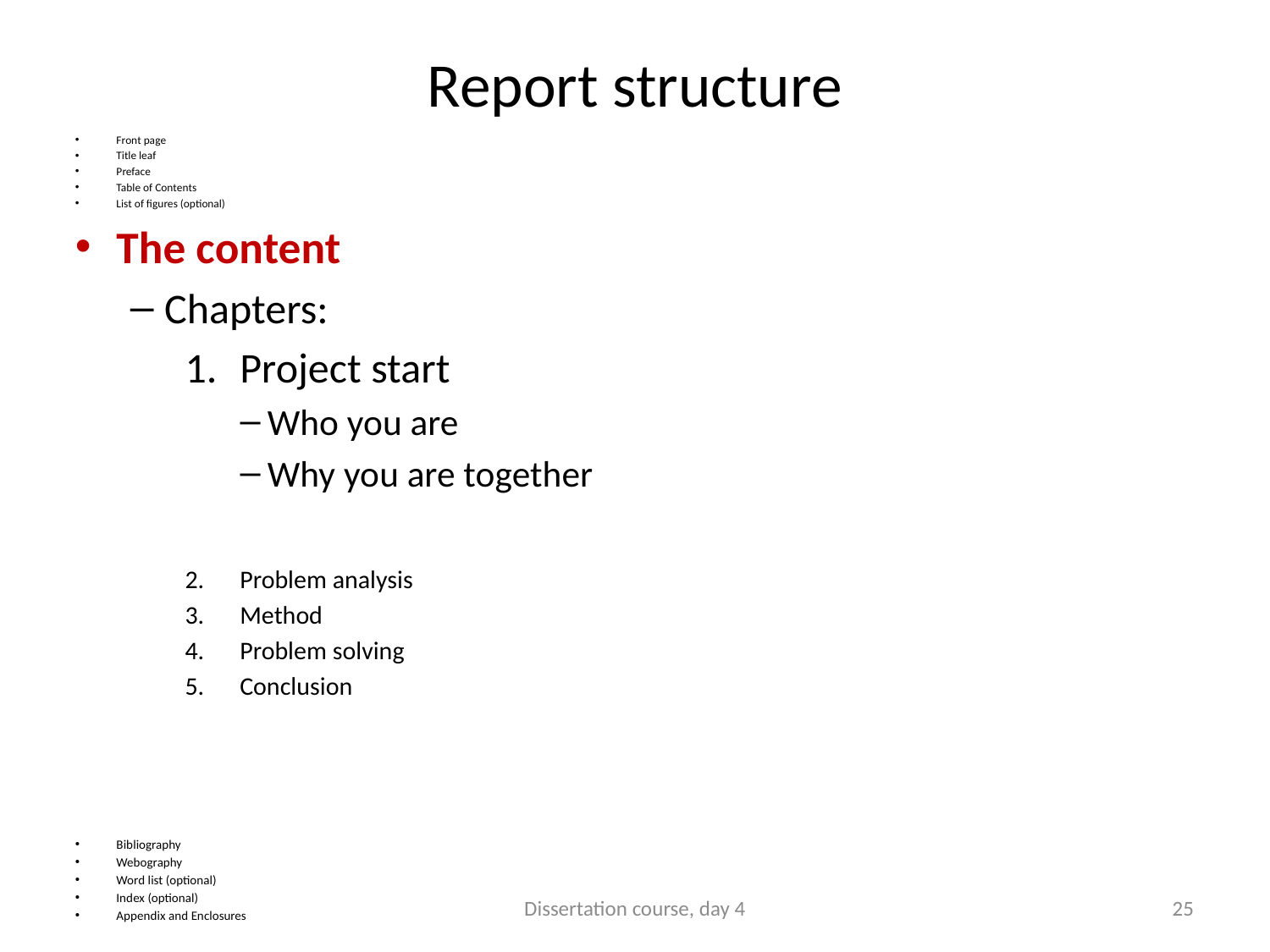

# Report structure
Front page
Title leaf
Preface
Table of Contents
List of figures (optional)
The content
Chapters:
Project start
Who you are
Why you are together

Problem analysis
Method
Problem solving
Conclusion

Bibliography
Webography
Word list (optional)
Index (optional)
Appendix and Enclosures
Dissertation course, day 4
25